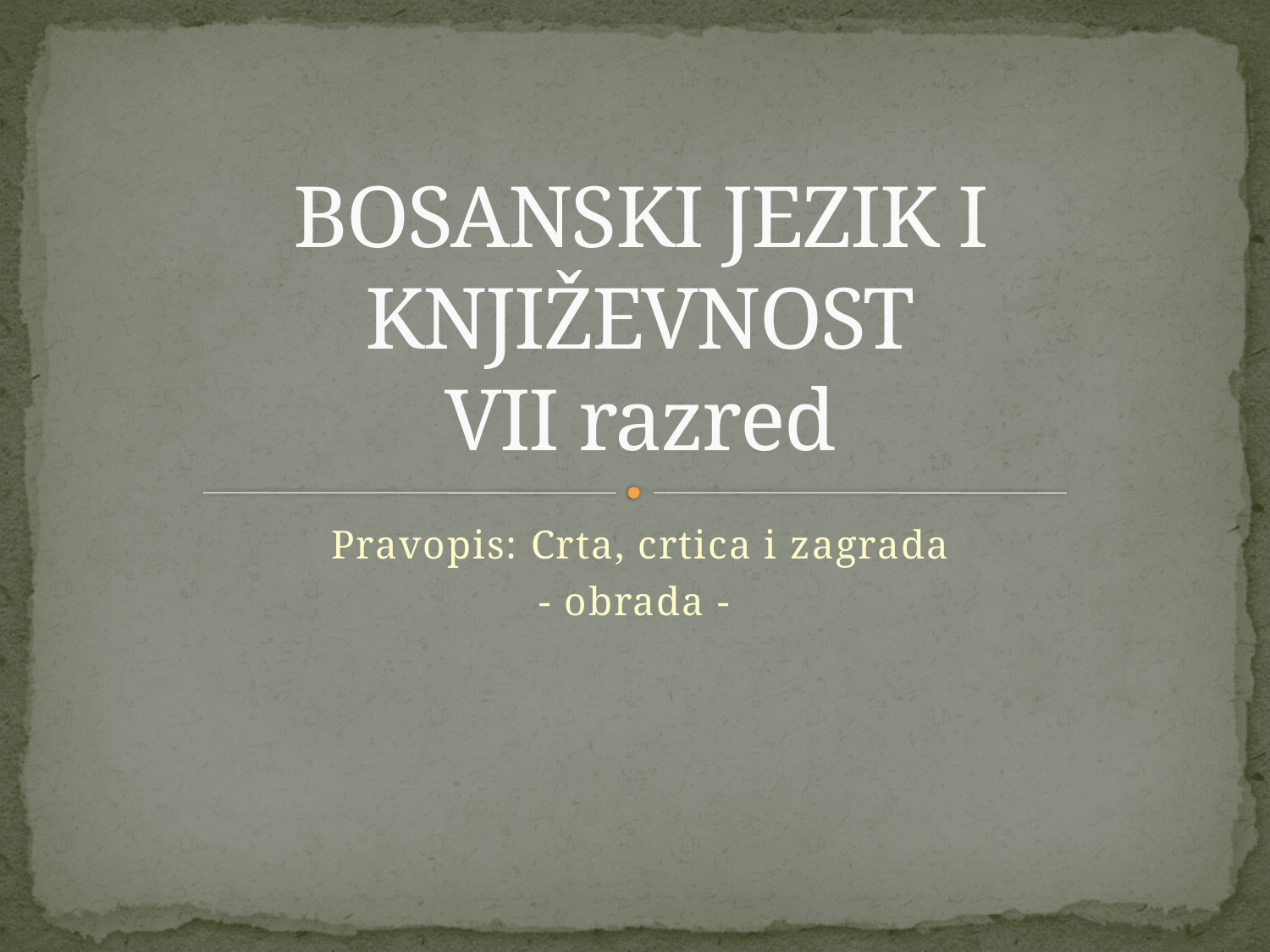

# BOSANSKI JEZIK I KNJIŽEVNOST VII razred
Pravopis: Crta, crtica i zagrada
- obrada -